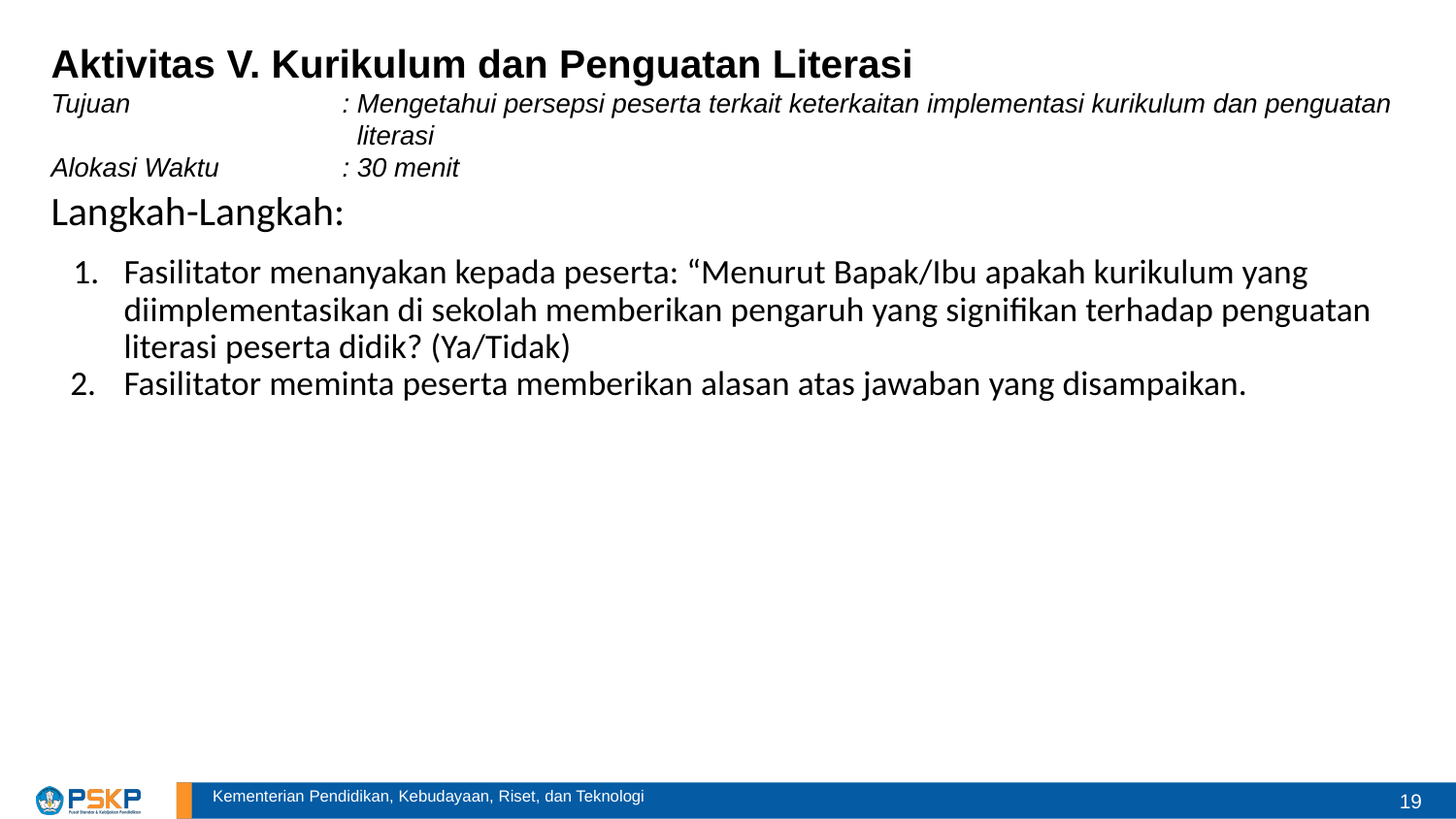

# Aktivitas V. Kurikulum dan Penguatan Literasi
Tujuan   		: Mengetahui persepsi peserta terkait keterkaitan implementasi kurikulum dan penguatan
		  literasi
Alokasi Waktu  	: 30 menit
Langkah-Langkah:
Fasilitator menanyakan kepada peserta: “Menurut Bapak/Ibu apakah kurikulum yang diimplementasikan di sekolah memberikan pengaruh yang signifikan terhadap penguatan literasi peserta didik? (Ya/Tidak)
Fasilitator meminta peserta memberikan alasan atas jawaban yang disampaikan.

19